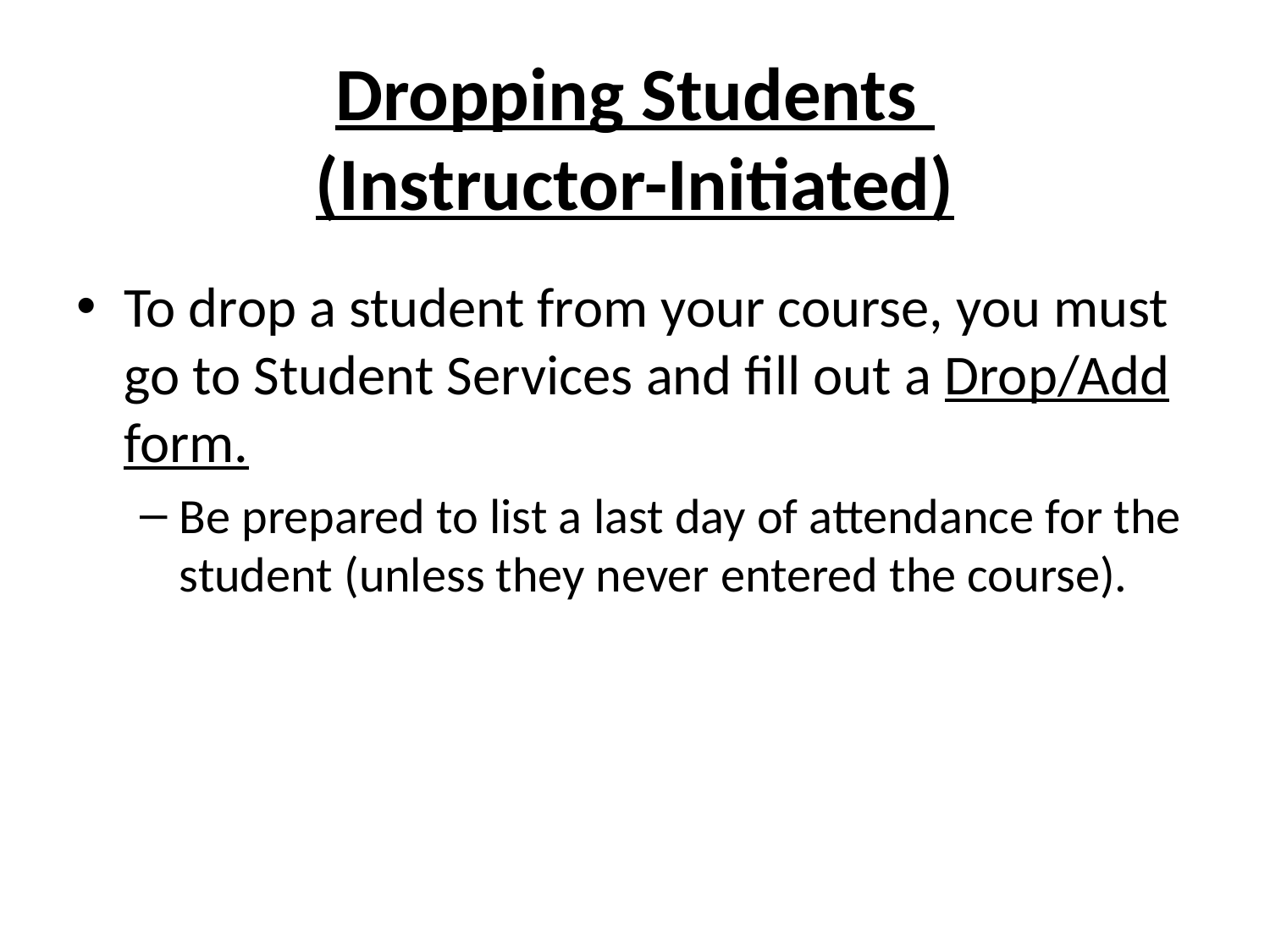

# Dropping Students (Instructor-Initiated)
To drop a student from your course, you must go to Student Services and fill out a Drop/Add form.
Be prepared to list a last day of attendance for the student (unless they never entered the course).